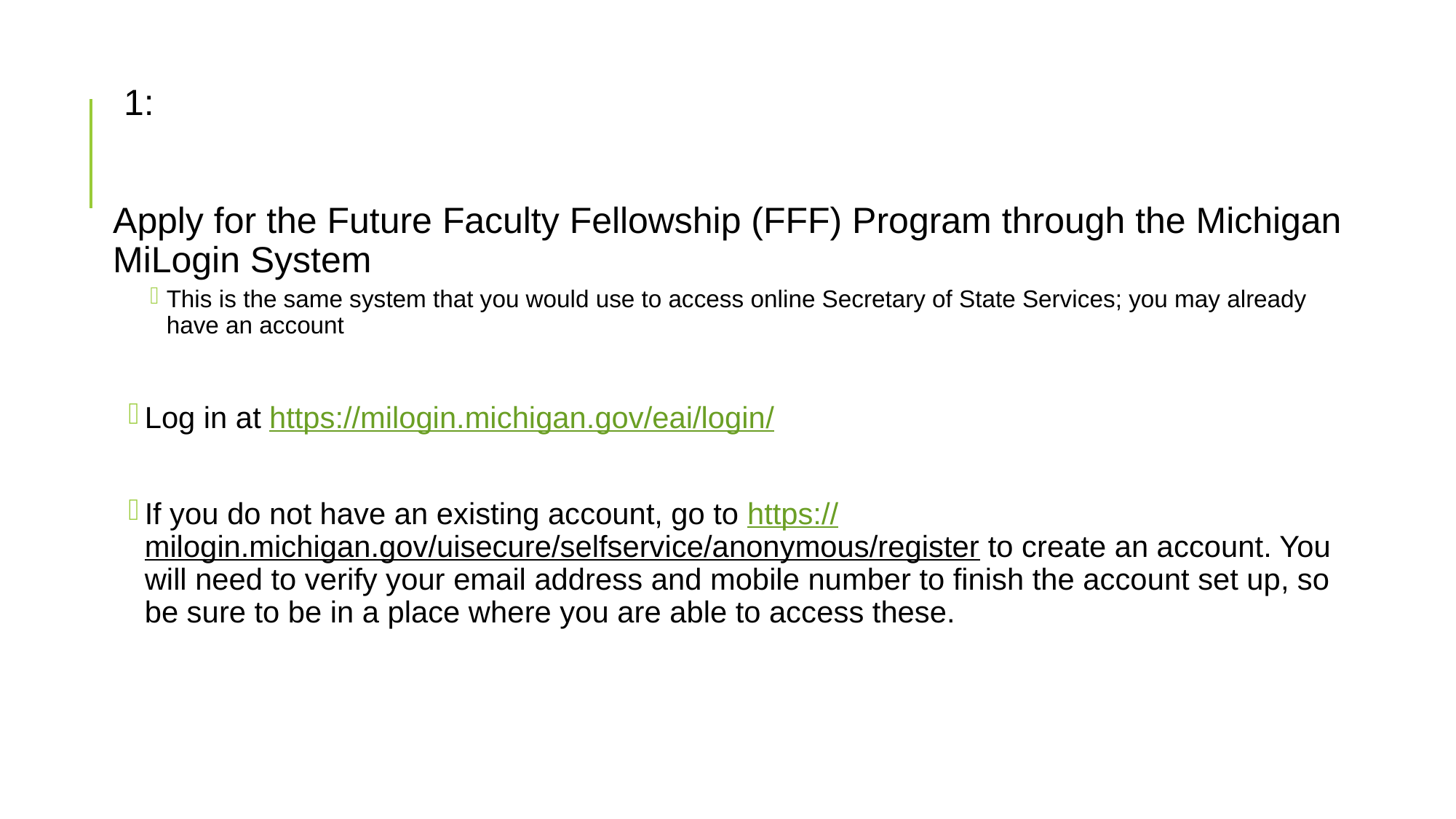

1:

Apply for the Future Faculty Fellowship (FFF) Program through the Michigan MiLogin System
This is the same system that you would use to access online Secretary of State Services; you may already have an account

Log in at https://milogin.michigan.gov/eai/login/

If you do not have an existing account, go to https://milogin.michigan.gov/uisecure/selfservice/anonymous/register to create an account. You will need to verify your email address and mobile number to finish the account set up, so be sure to be in a place where you are able to access these.